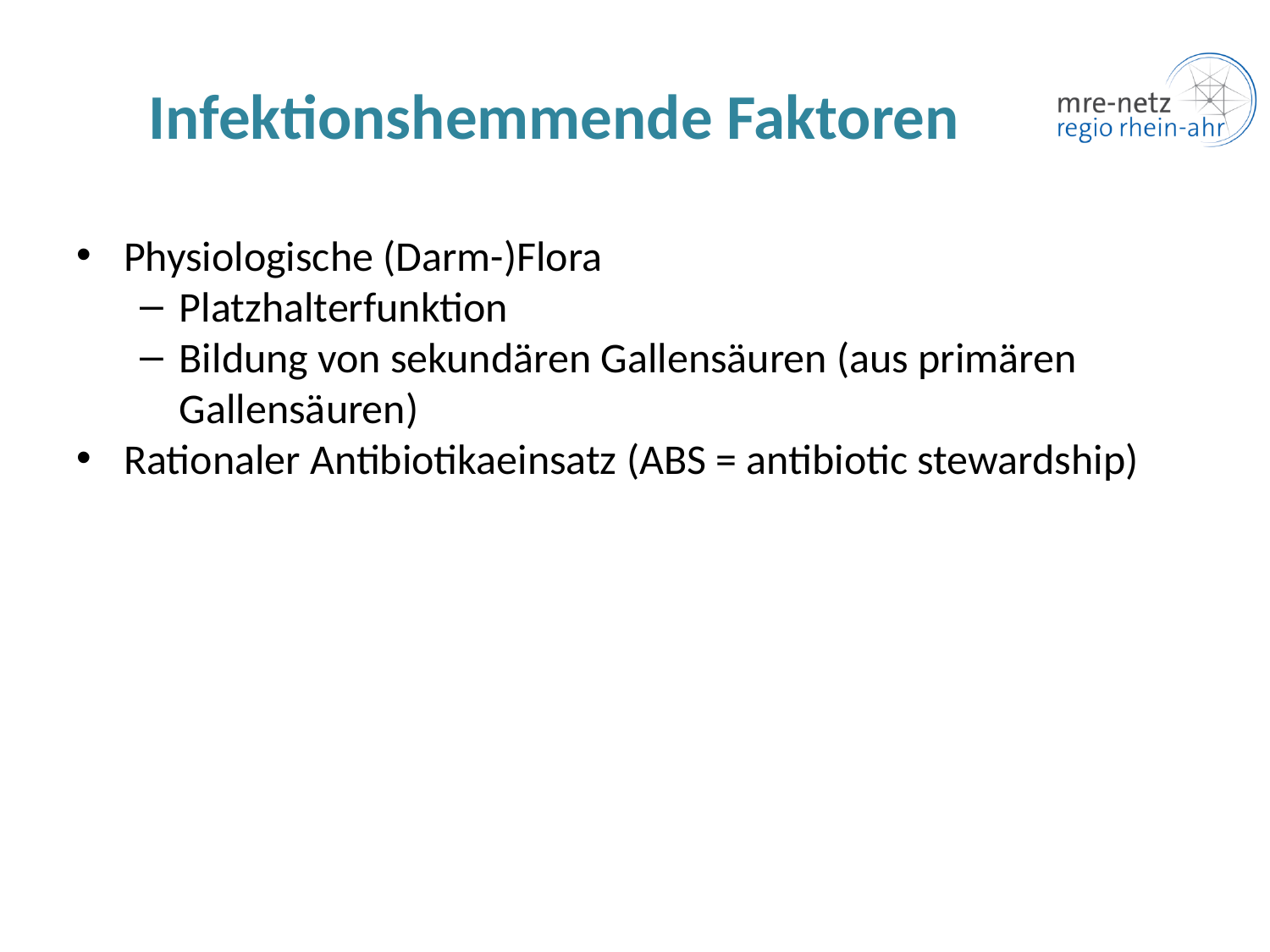

# Infektionshemmende Faktoren
Physiologische (Darm-)Flora
Platzhalterfunktion
Bildung von sekundären Gallensäuren (aus primären Gallensäuren)
Rationaler Antibiotikaeinsatz (ABS = antibiotic stewardship)